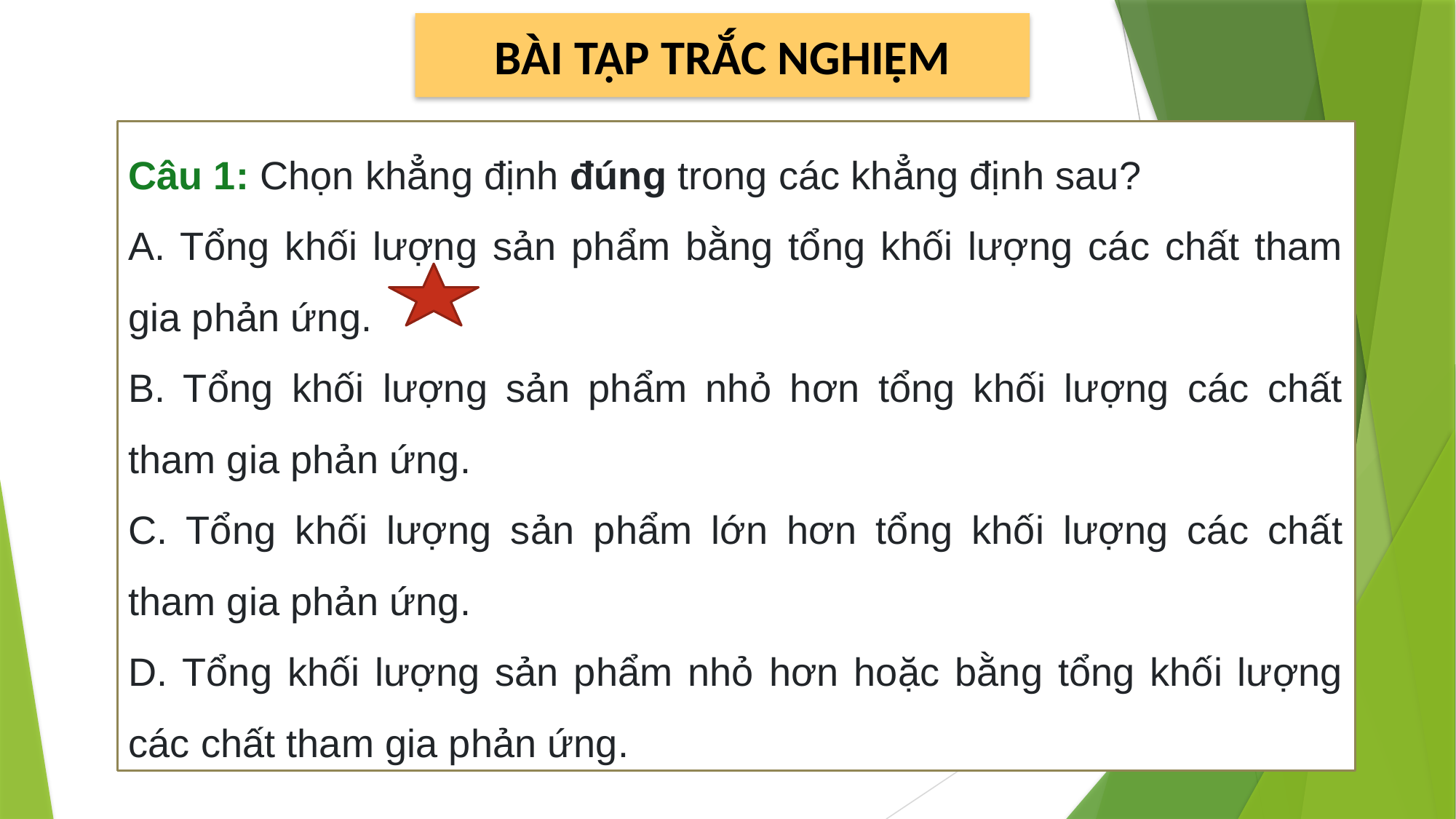

BÀI TẬP TRẮC NGHIỆM
Câu 1: Chọn khẳng định đúng trong các khẳng định sau?
A. Tổng khối lượng sản phẩm bằng tổng khối lượng các chất tham gia phản ứng.
B. Tổng khối lượng sản phẩm nhỏ hơn tổng khối lượng các chất tham gia phản ứng.
C. Tổng khối lượng sản phẩm lớn hơn tổng khối lượng các chất tham gia phản ứng.
D. Tổng khối lượng sản phẩm nhỏ hơn hoặc bằng tổng khối lượng các chất tham gia phản ứng.